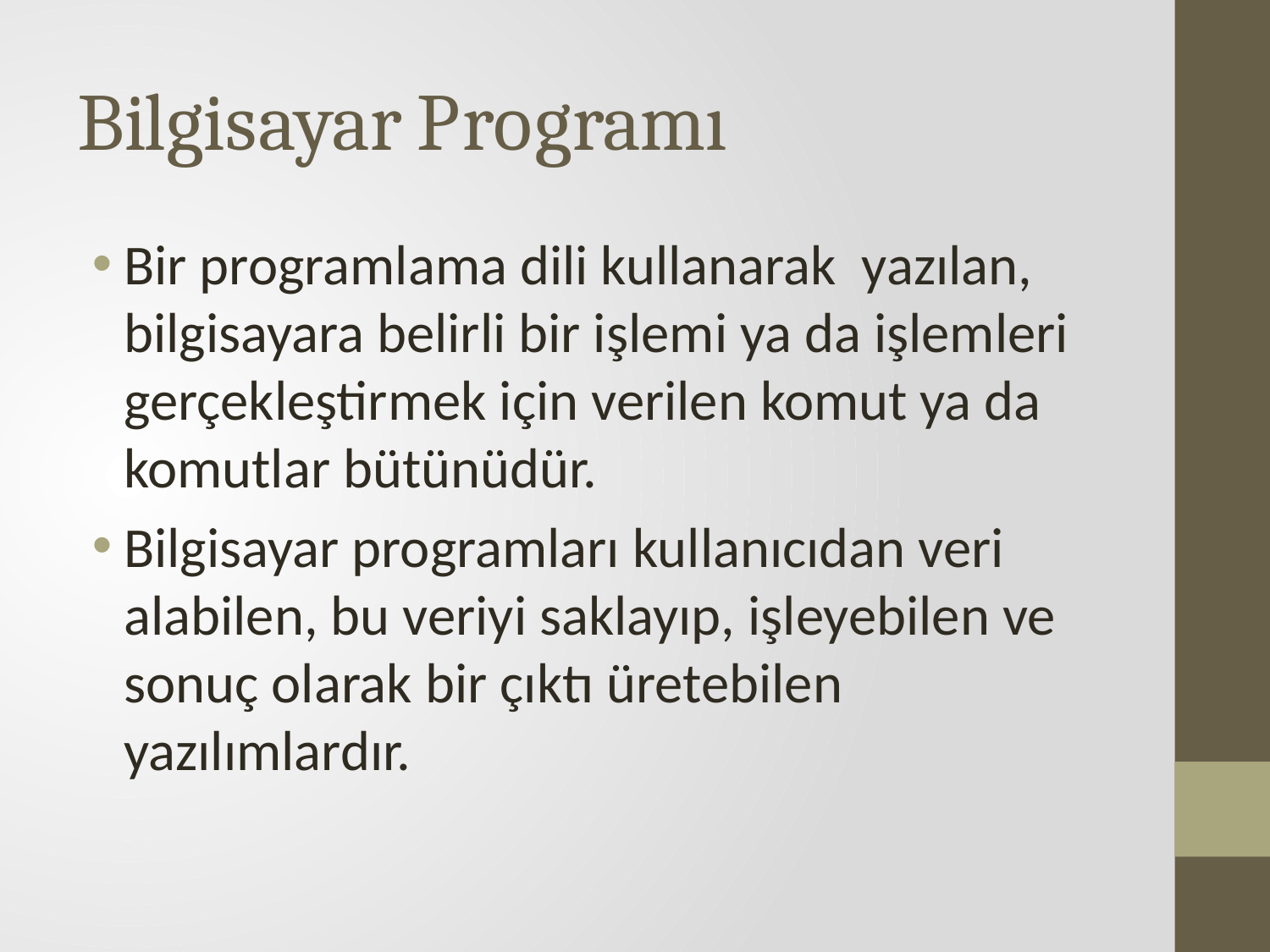

# Bilgisayar Programı
Bir programlama dili kullanarak  yazılan, bilgisayara belirli bir işlemi ya da işlemleri gerçekleştirmek için verilen komut ya da komutlar bütünüdür.
Bilgisayar programları kullanıcıdan veri alabilen, bu veriyi saklayıp, işleyebilen ve sonuç olarak bir çıktı üretebilen yazılımlardır.